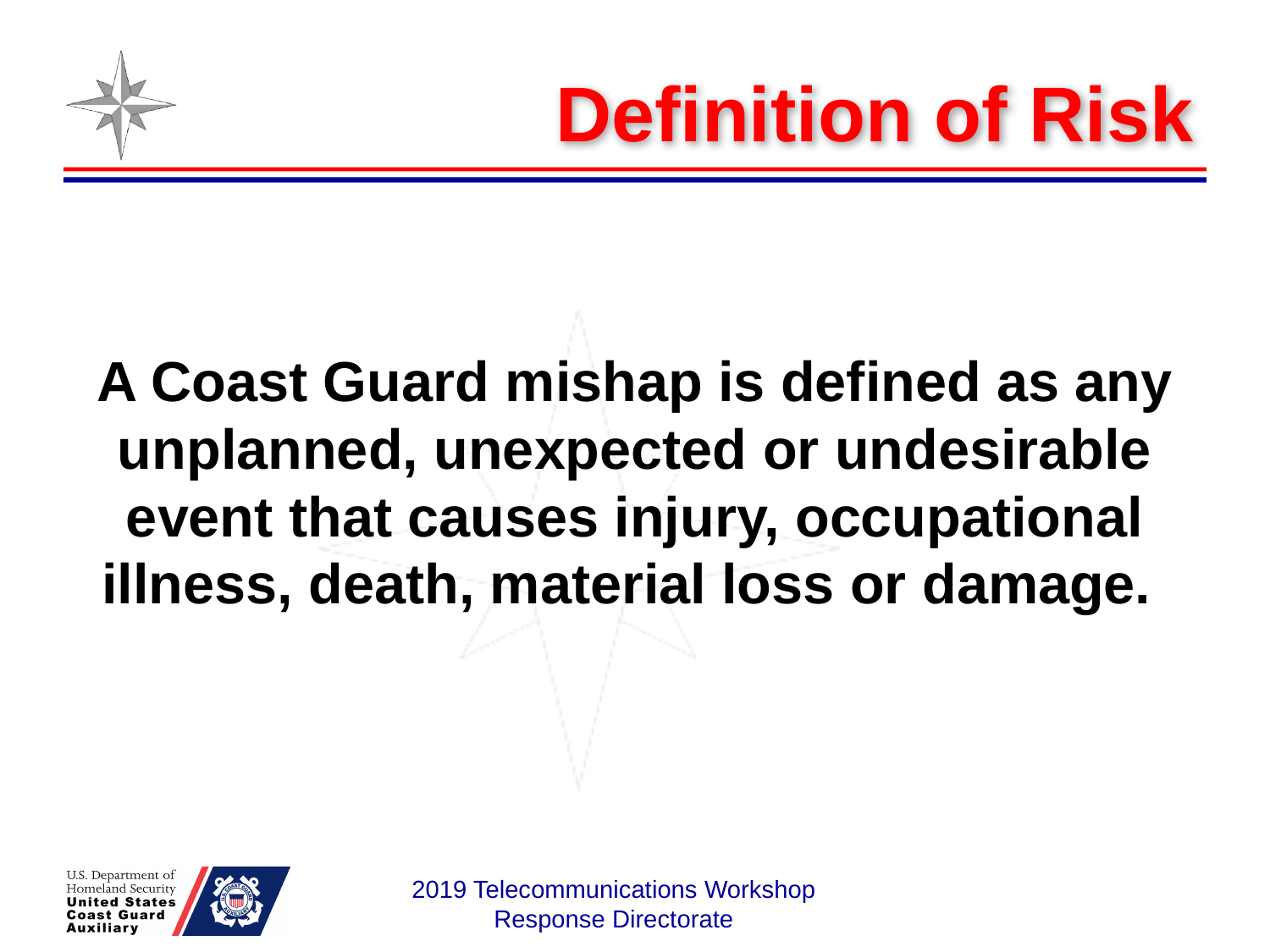

# Definition of Risk
A Coast Guard mishap is defined as any unplanned, unexpected or undesirable event that causes injury, occupational illness, death, material loss or damage.
2019 Telecommunications Workshop Response Directorate